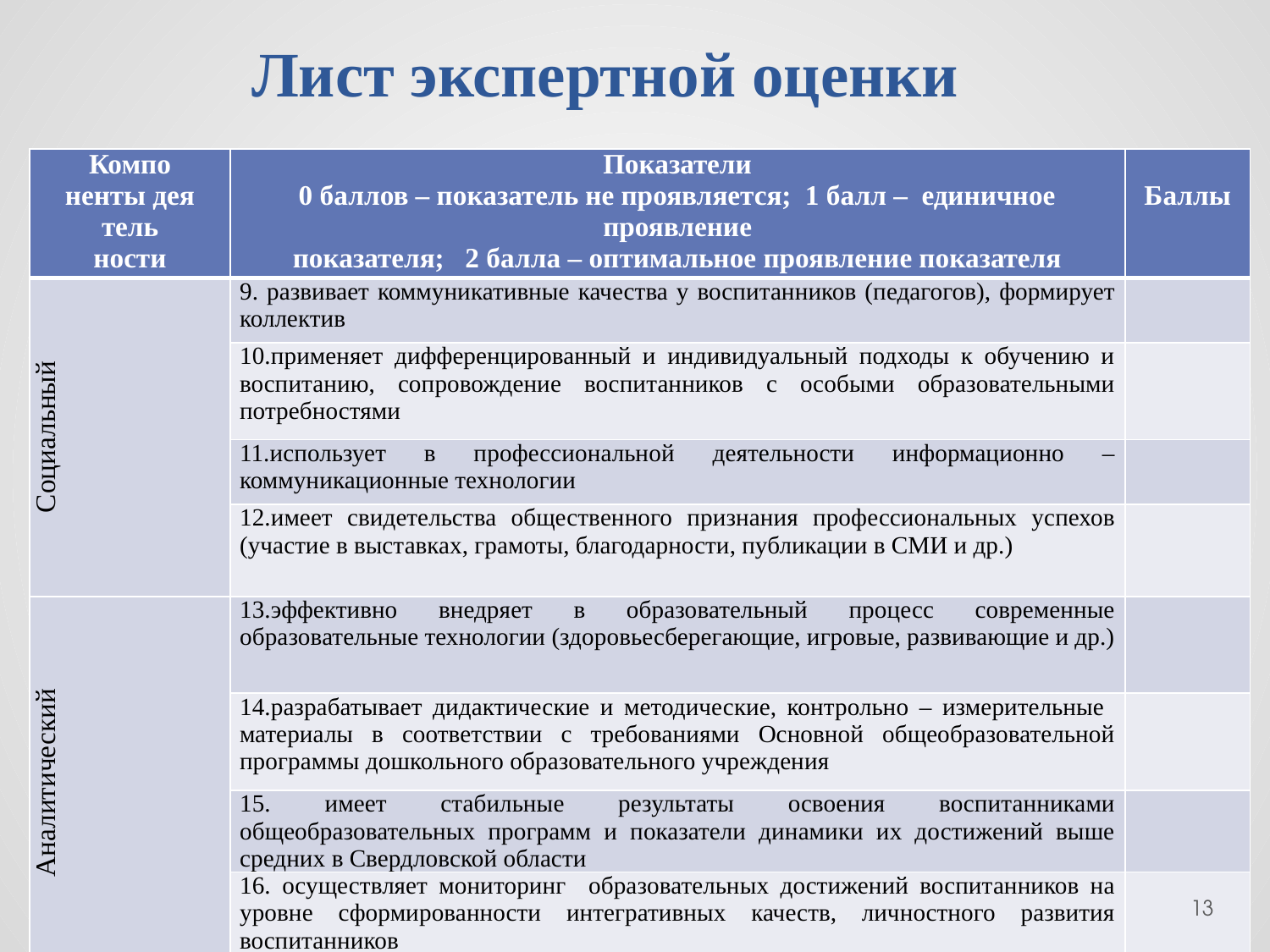

# Лист экспертной оценки
| Компо ненты дея тель ности | Показатели 0 баллов – показатель не проявляется; 1 балл – единичное проявление показателя; 2 балла – оптимальное проявление показателя | Баллы |
| --- | --- | --- |
| Социальный | 9. развивает коммуникативные качества у воспитанников (педагогов), формирует коллектив |  |
|  | 10.применяет дифференцированный и индивидуальный подходы к обучению и воспитанию, сопровождение воспитанников с особыми образовательными потребностями |  |
|  | 11.использует в профессиональной деятельности информационно – коммуникационные технологии |  |
|  | 12.имеет свидетельства общественного признания профессиональных успехов (участие в выставках, грамоты, благодарности, публикации в СМИ и др.) |  |
| Аналитический | 13.эффективно внедряет в образовательный процесс современные образовательные технологии (здоровьесберегающие, игровые, развивающие и др.) |  |
|  | 14.разрабатывает дидактические и методические, контрольно – измерительные материалы в соответствии с требованиями Основной общеобразовательной программы дошкольного образовательного учреждения |  |
|  | 15. имеет стабильные результаты освоения воспитанниками общеобразовательных программ и показатели динамики их достижений выше средних в Свердловской области |  |
|  | 16. осуществляет мониторинг образовательных достижений воспитанников на уровне сформированности интегративных качеств, личностного развития воспитанников |  |
13